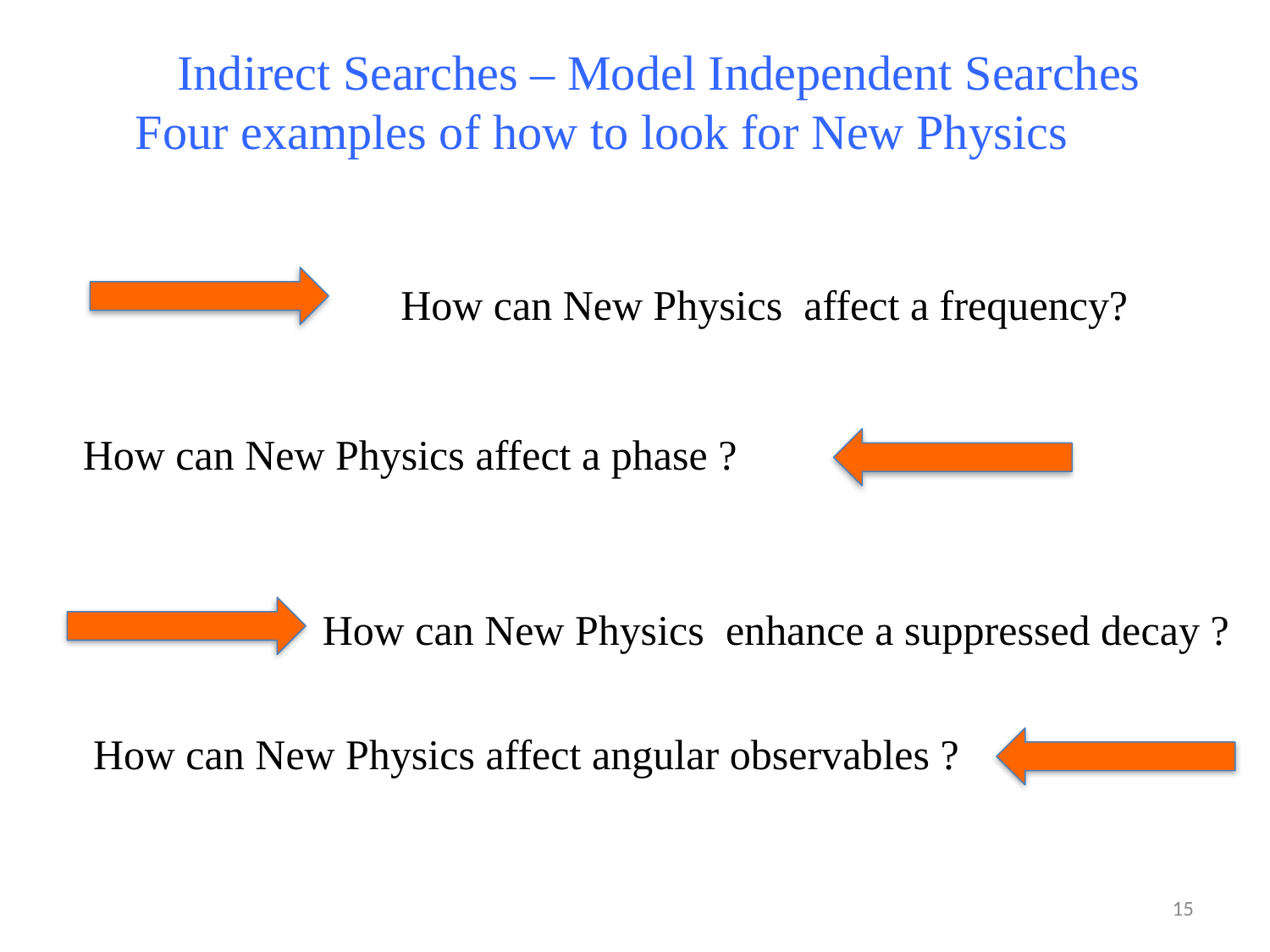

Indirect Searches – Model Independent Searches
Four examples of how to look for New Physics

How can New Physics  affect a frequency?
How can New Physics affect a phase ?

How can New Physics  enhance a suppressed decay ?

How can New Physics affect angular observables ?

15